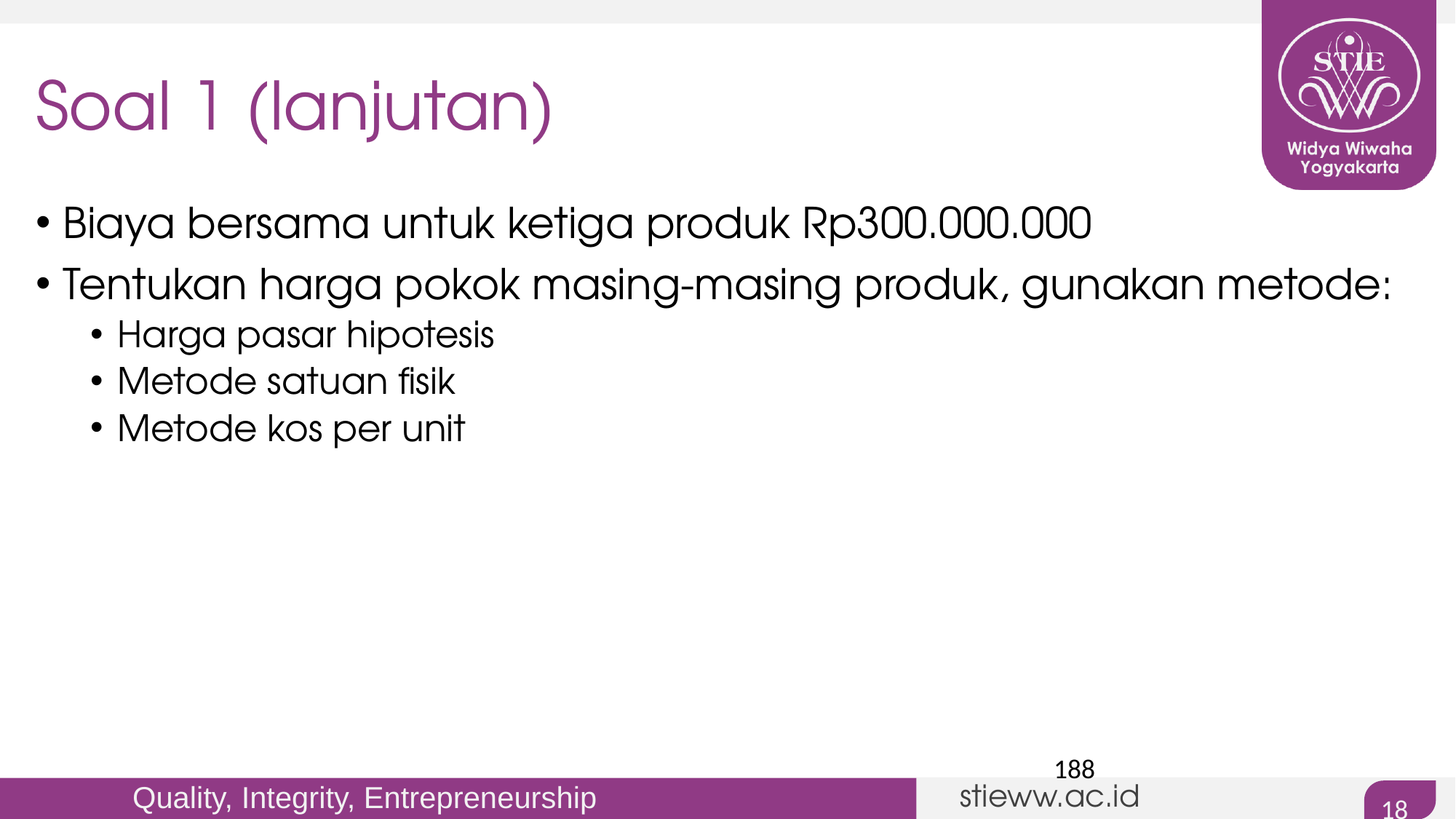

# Soal 1 (lanjutan)
Biaya bersama untuk ketiga produk Rp300.000.000
Tentukan harga pokok masing-masing produk, gunakan metode:
Harga pasar hipotesis
Metode satuan fisik
Metode kos per unit

188